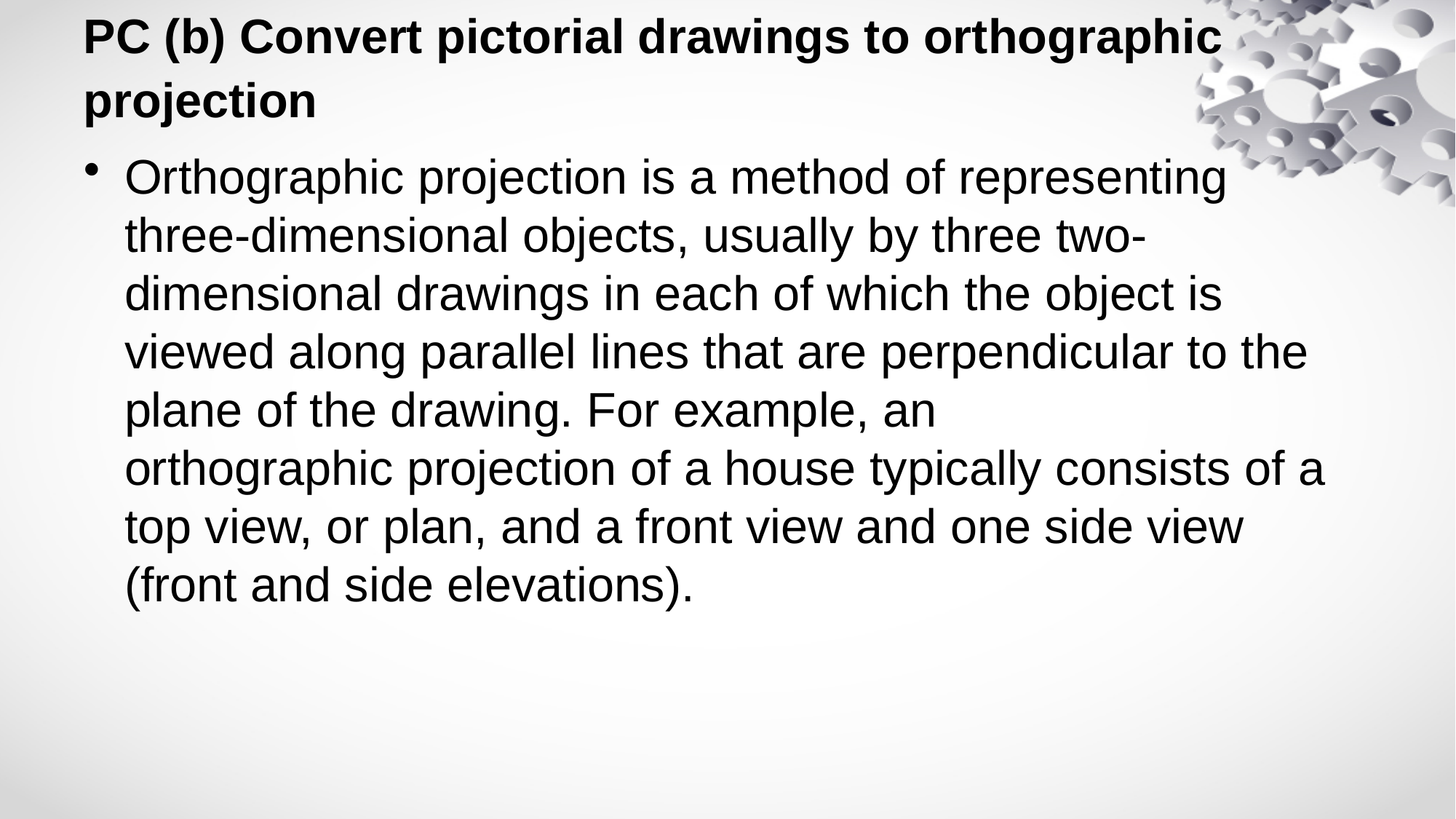

# PC (b) Convert pictorial drawings to orthographic projection
Orthographic projection is a method of representing three-dimensional objects, usually by three two-dimensional drawings in each of which the object is viewed along parallel lines that are perpendicular to the plane of the drawing. For example, an orthographic projection of a house typically consists of a top view, or plan, and a front view and one side view (front and side elevations).